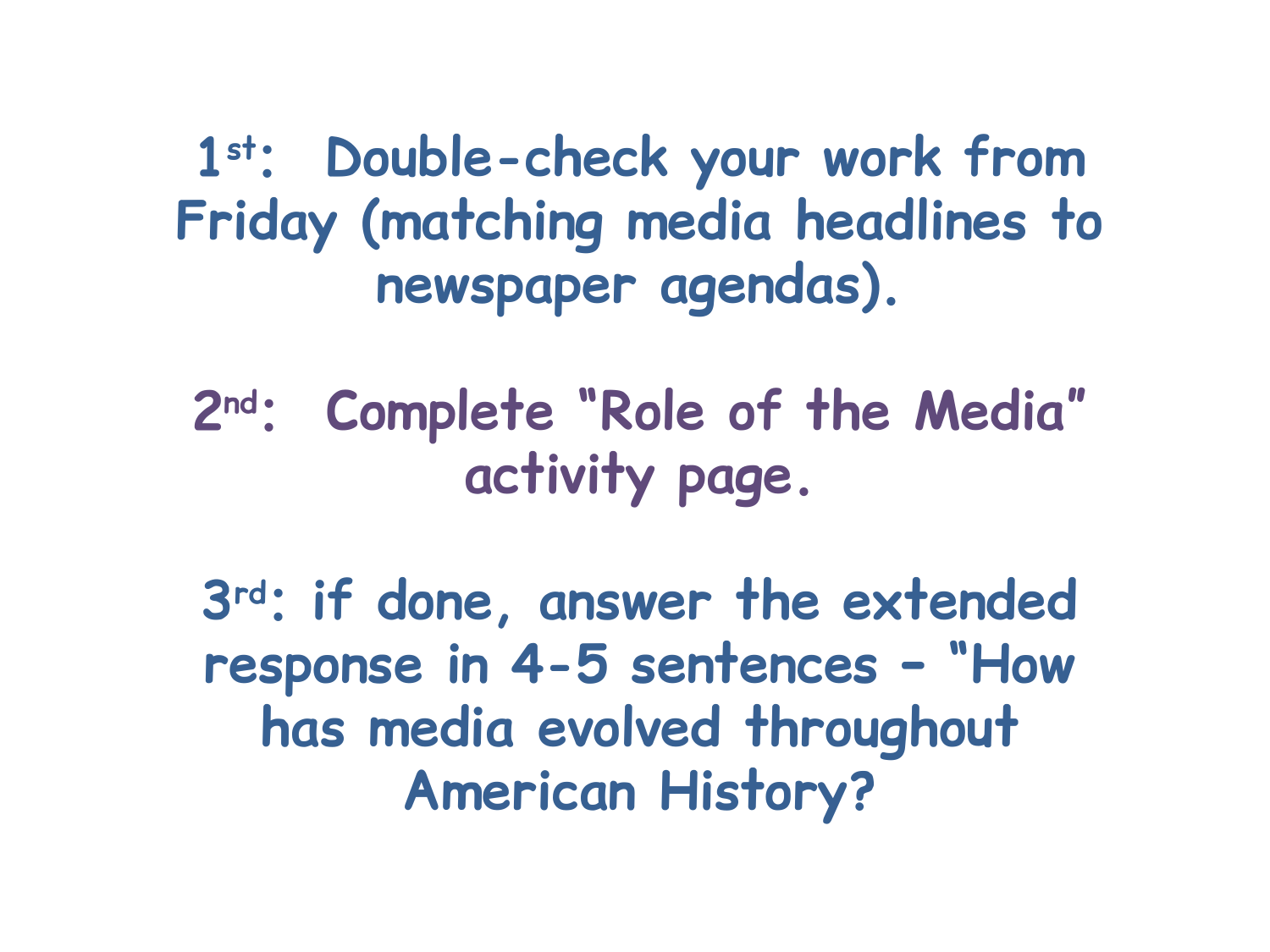

1st:  Double-check your work from Friday (matching media headlines to newspaper agendas).

2nd:  Complete “Role of the Media” activity page.

3rd: if done, answer the extended response in 4-5 sentences – “How has media evolved throughout American History?